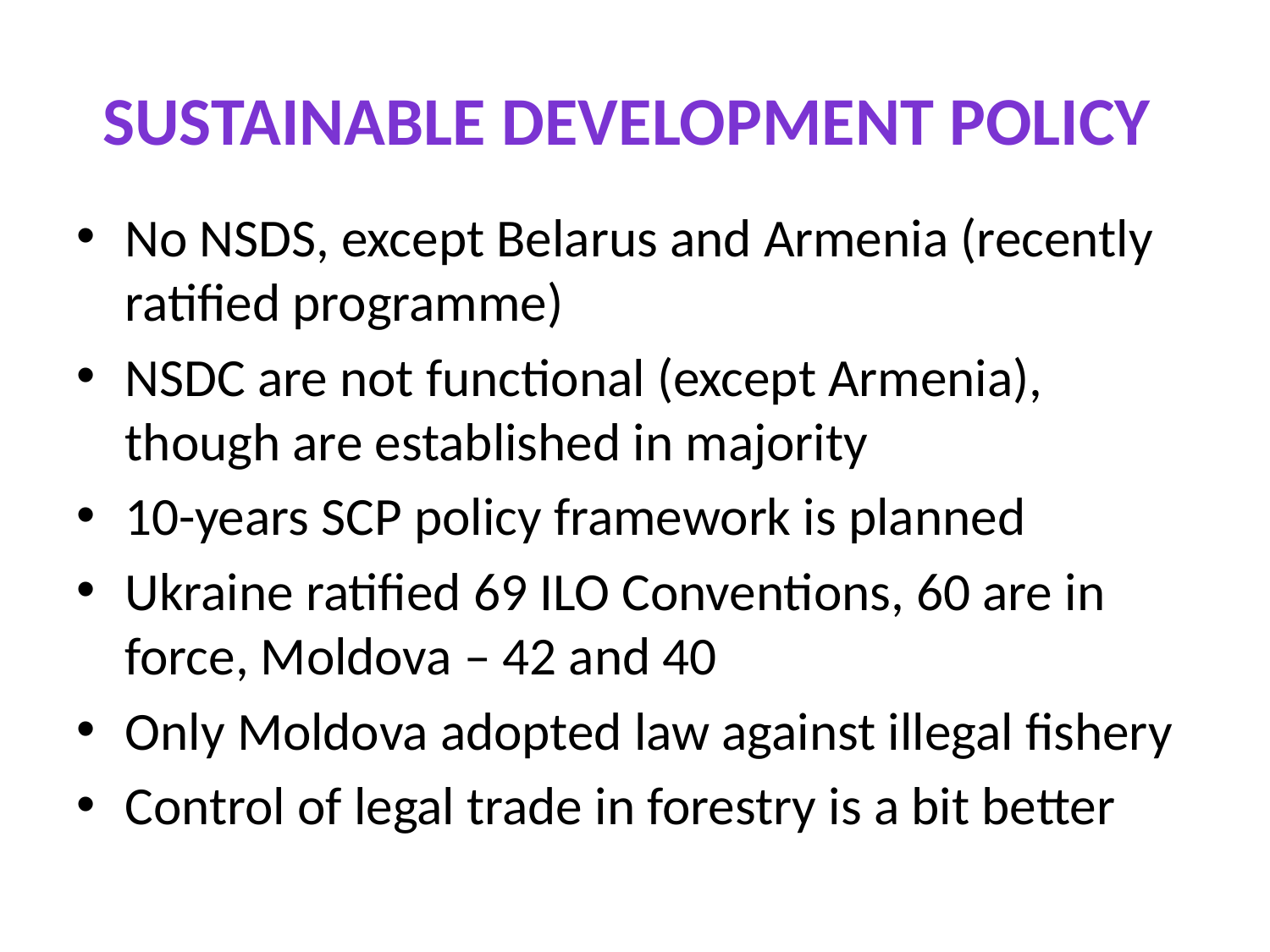

# SUSTAINABLE DEVELOPMENT POLICY
No NSDS, except Belarus and Armenia (recently ratified programme)
NSDC are not functional (except Armenia), though are established in majority
10-years SCP policy framework is planned
Ukraine ratified 69 ILO Conventions, 60 are in force, Moldova – 42 and 40
Only Moldova adopted law against illegal fishery
Control of legal trade in forestry is a bit better